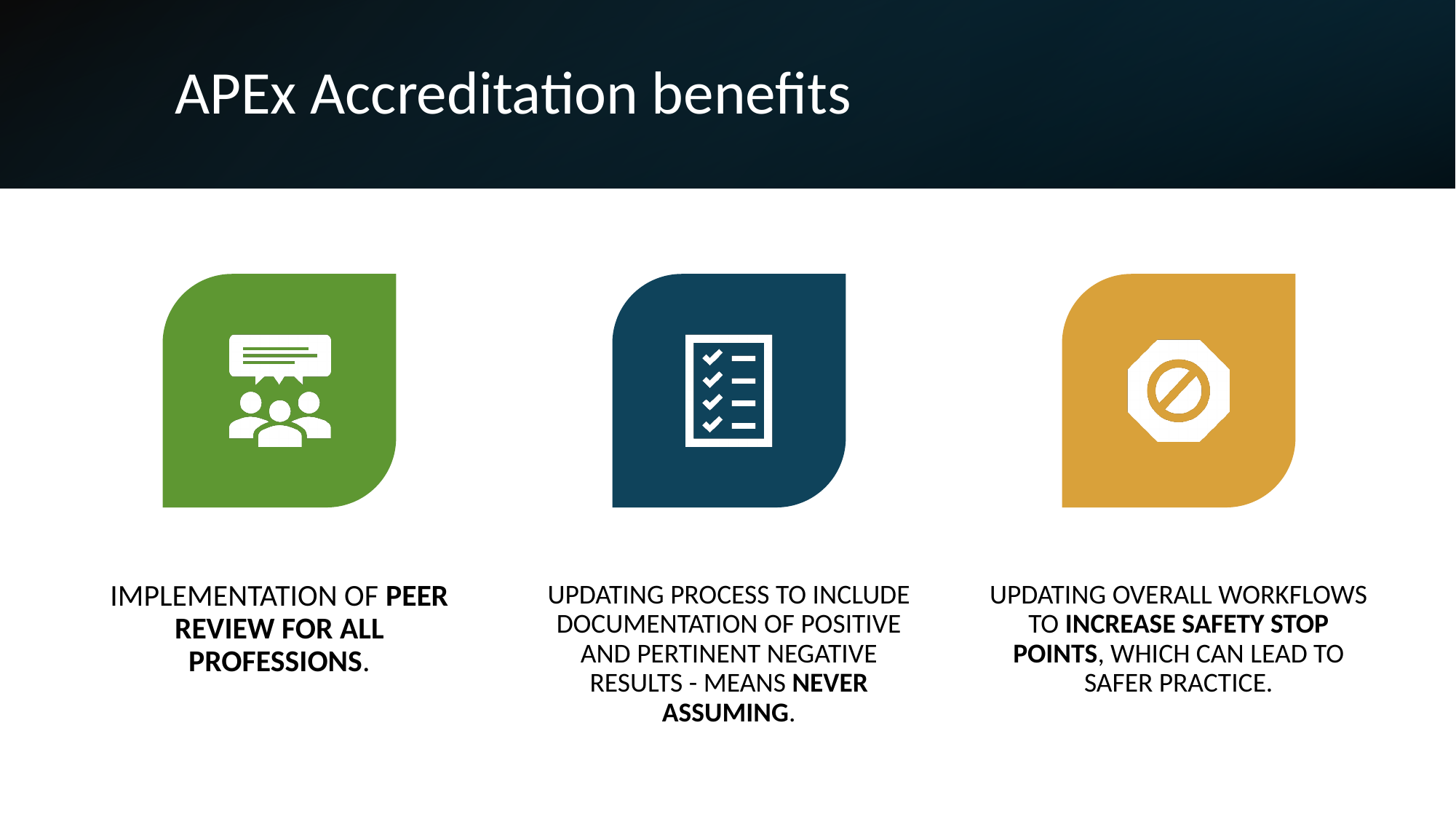

# APEx Accreditation benefits
Implementation of peer review for all professions.
Updating process to include documentation of positive and pertinent negative results - means never assuming.
Updating overall workflows to increase safety stop points, which can lead to safer practice.